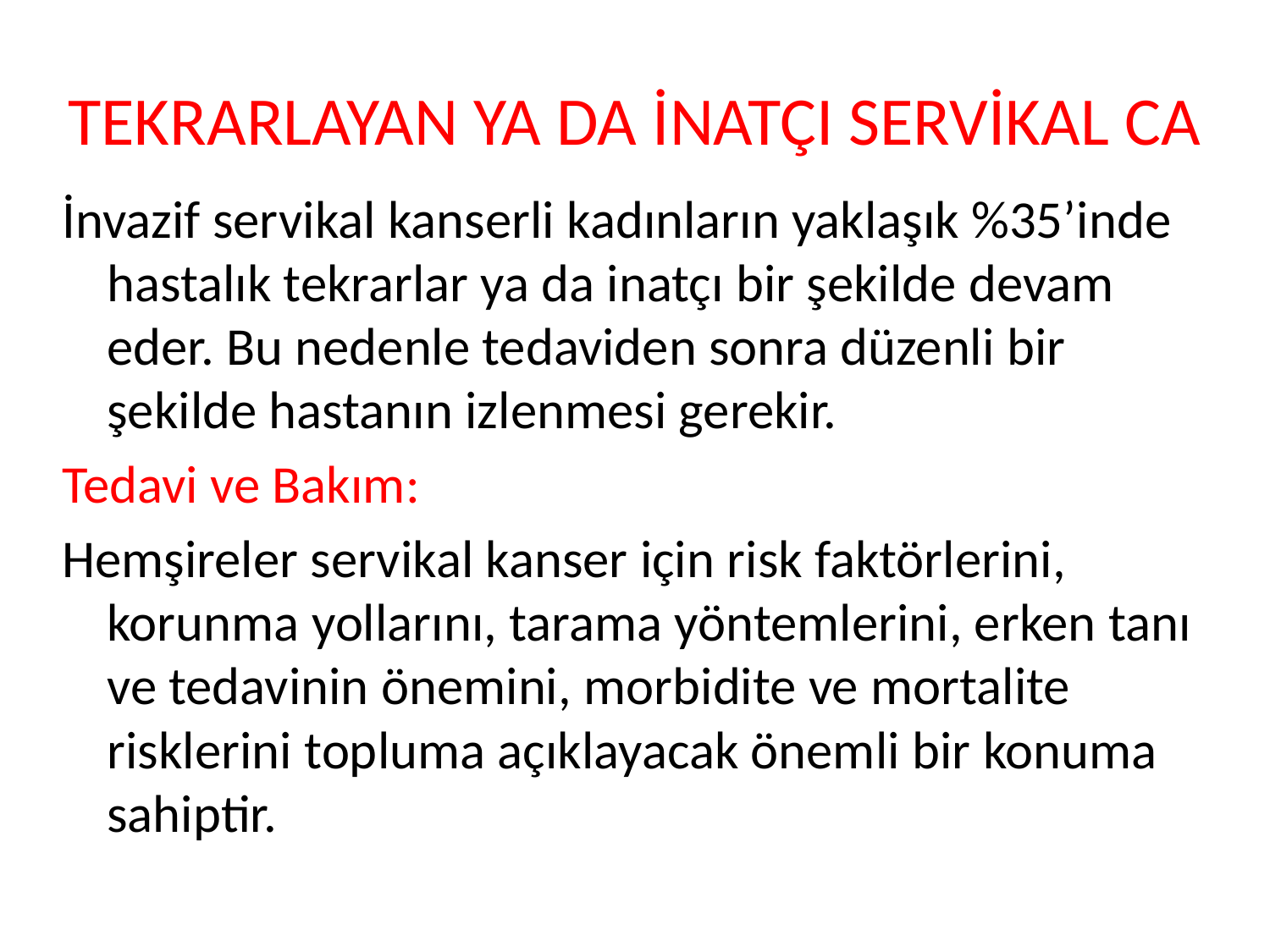

# TEKRARLAYAN YA DA İNATÇI SERVİKAL CA
İnvazif servikal kanserli kadınların yaklaşık %35’inde hastalık tekrarlar ya da inatçı bir şekilde devam eder. Bu nedenle tedaviden sonra düzenli bir şekilde hastanın izlenmesi gerekir.
Tedavi ve Bakım:
Hemşireler servikal kanser için risk faktörlerini, korunma yollarını, tarama yöntemlerini, erken tanı ve tedavinin önemini, morbidite ve mortalite risklerini topluma açıklayacak önemli bir konuma sahiptir.